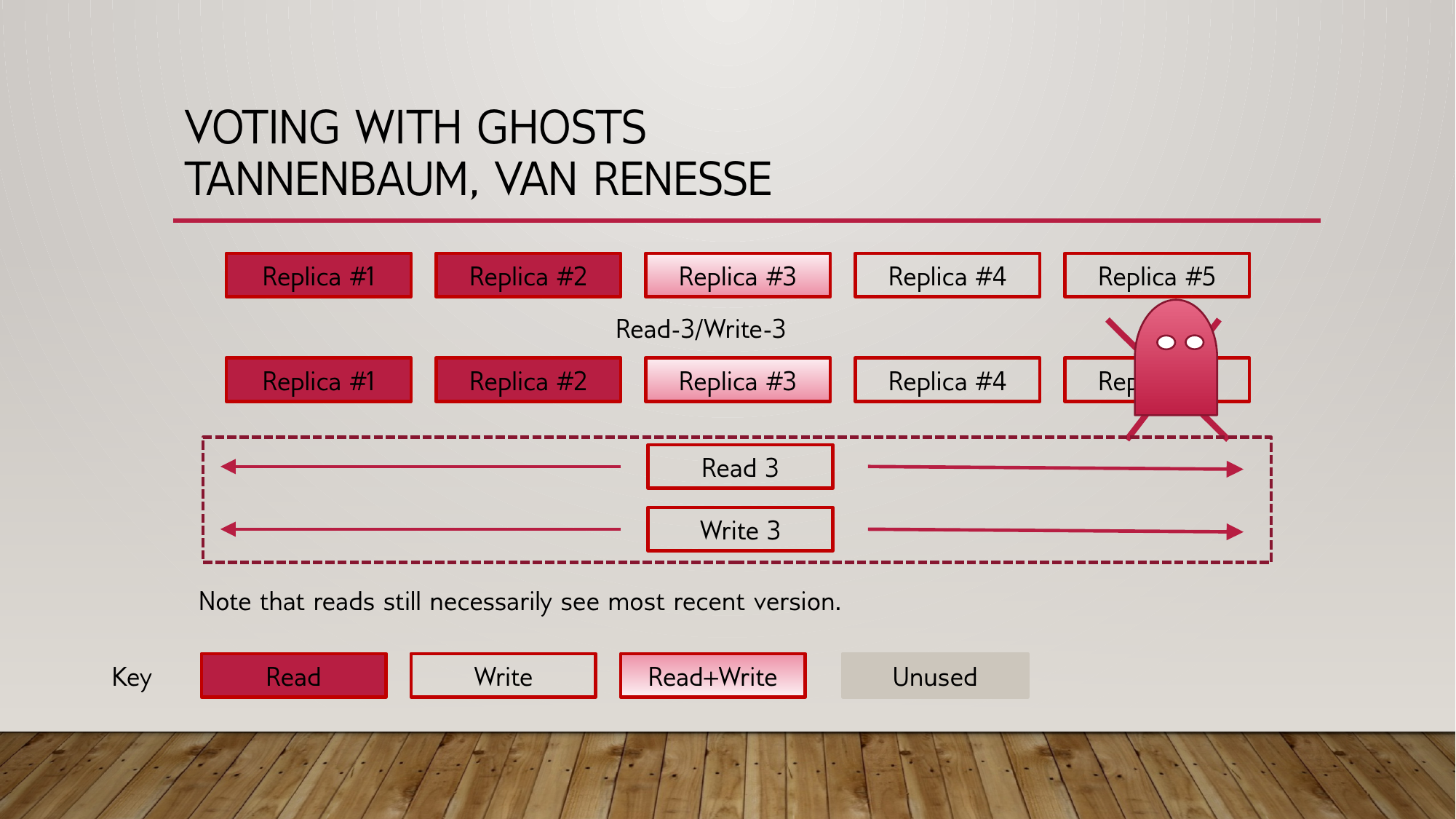

# Voting with ghosts Tannenbaum, Van Renesse
Replica #1
Replica #2
Replica #3
Replica #4
Replica #5
Read-3/Write-3

Replica #1
Replica #2
Replica #3
Replica #4
Replica #5

Read 3
Write 3
Note that reads still necessarily see most recent version.
Key
Read
Write
Read+Write
Unused